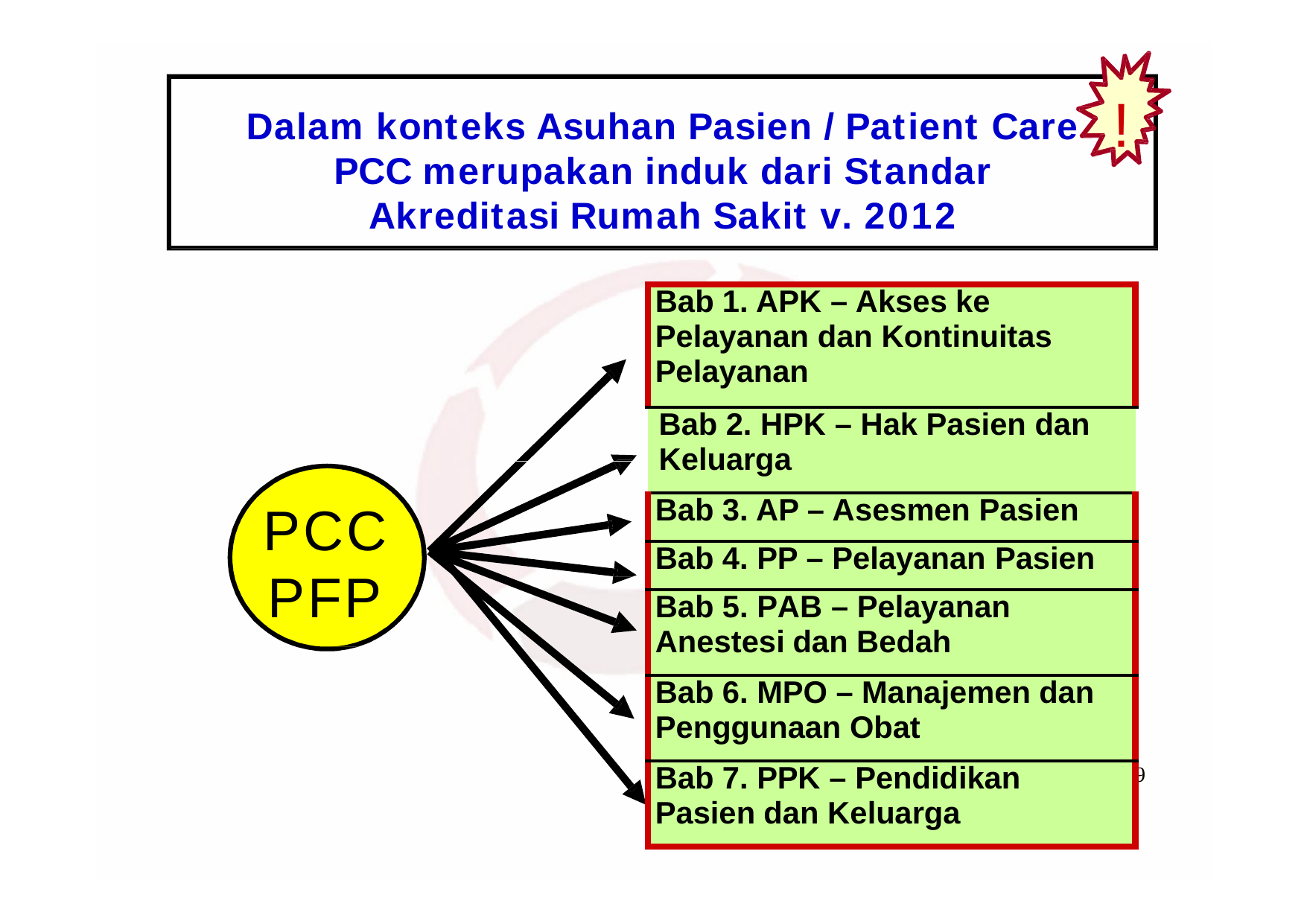

!
Dalam konteks Asuhan Pasien / Patient Care PCC merupakan induk dari Standar Akreditasi Rumah Sakit v. 2012
| Bab 1. APK – Akses ke Pelayanan dan Kontinuitas Pelayanan |
| --- |
| Bab 2. HPK – Hak Pasien dan Keluarga |
| Bab 3. AP – Asesmen Pasien |
| Bab 4. PP – Pelayanan Pasien |
| Bab 5. PAB – Pelayanan Anestesi dan Bedah |
| Bab 6. MPO – Manajemen dan Penggunaan Obat |
| Bab 7. PPK – Pendidikan Pasien dan Keluarga |

PCC PFP

9